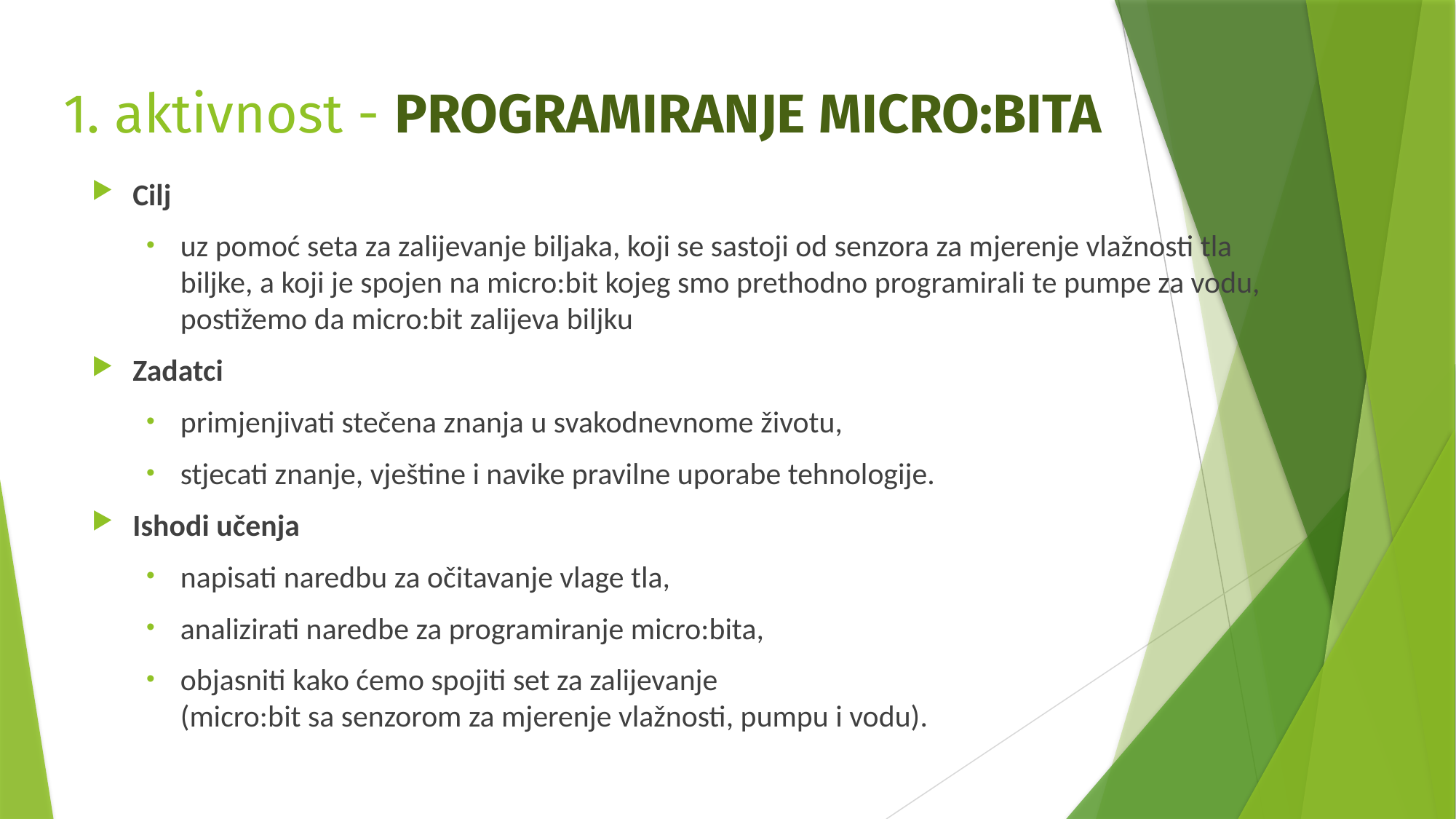

# 1. aktivnost - PROGRAMIRANJE MICRO:BITA
Cilj
uz pomoć seta za zalijevanje biljaka, koji se sastoji od senzora za mjerenje vlažnosti tla biljke, a koji je spojen na micro:bit kojeg smo prethodno programirali te pumpe za vodu, postižemo da micro:bit zalijeva biljku
Zadatci
primjenjivati stečena znanja u svakodnevnome životu,
stjecati znanje, vještine i navike pravilne uporabe tehnologije.
Ishodi učenja
napisati naredbu za očitavanje vlage tla,
analizirati naredbe za programiranje micro:bita,
objasniti kako ćemo spojiti set za zalijevanje
(micro:bit sa senzorom za mjerenje vlažnosti, pumpu i vodu).